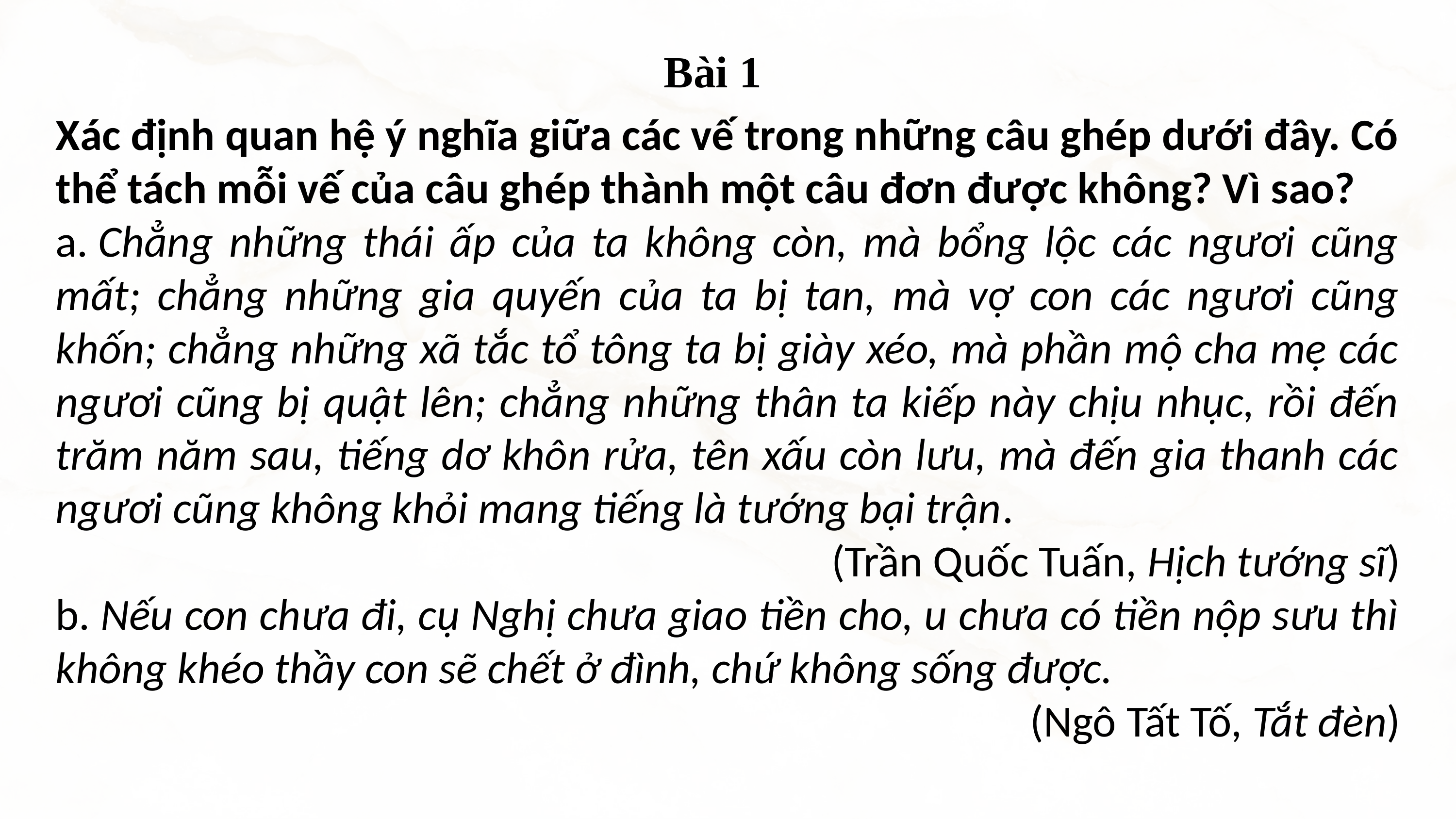

Bài 1
Xác định quan hệ ý nghĩa giữa các vế trong những câu ghép dưới đây. Có thể tách mỗi vế của câu ghép thành một câu đơn được không? Vì sao?
a. Chẳng những thái ấp của ta không còn, mà bổng lộc các ngươi cũng mất; chẳng những gia quyến của ta bị tan, mà vợ con các ngươi cũng khốn; chẳng những xã tắc tổ tông ta bị giày xéo, mà phần mộ cha mẹ các ngươi cũng bị quật lên; chẳng những thân ta kiếp này chịu nhục, rồi đến trăm năm sau, tiếng dơ khôn rửa, tên xấu còn lưu, mà đến gia thanh các ngươi cũng không khỏi mang tiếng là tướng bại trận.
(Trần Quốc Tuấn, Hịch tướng sĩ)
b. Nếu con chưa đi, cụ Nghị chưa giao tiền cho, u chưa có tiền nộp sưu thì không khéo thầy con sẽ chết ở đình, chứ không sống được.
(Ngô Tất Tố, Tắt đèn)